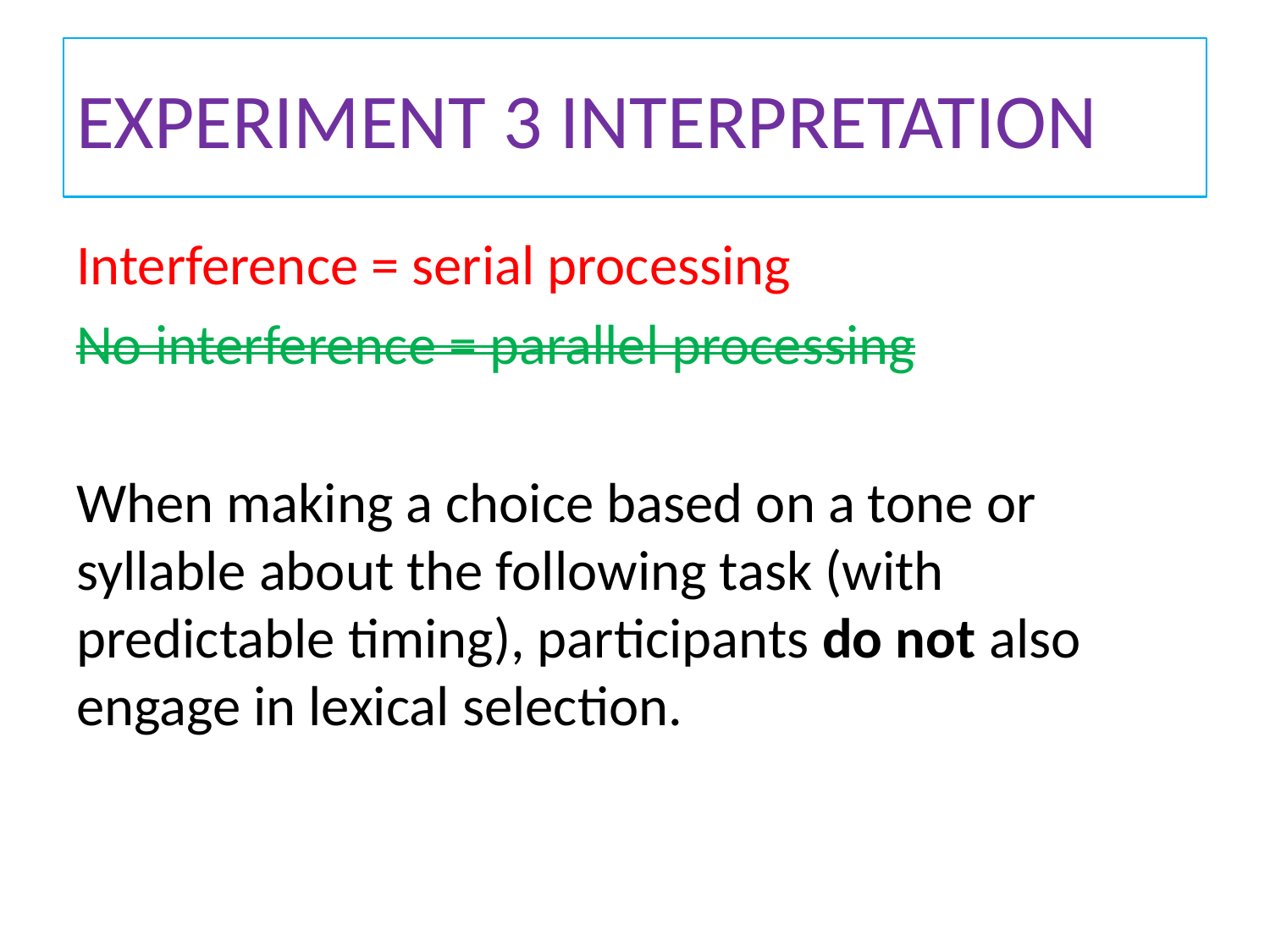

# Experiment 3 interpretation
Interference = serial processing
No interference = parallel processing

When making a choice based on a tone or syllable about the following task (with predictable timing), participants do not also engage in lexical selection.